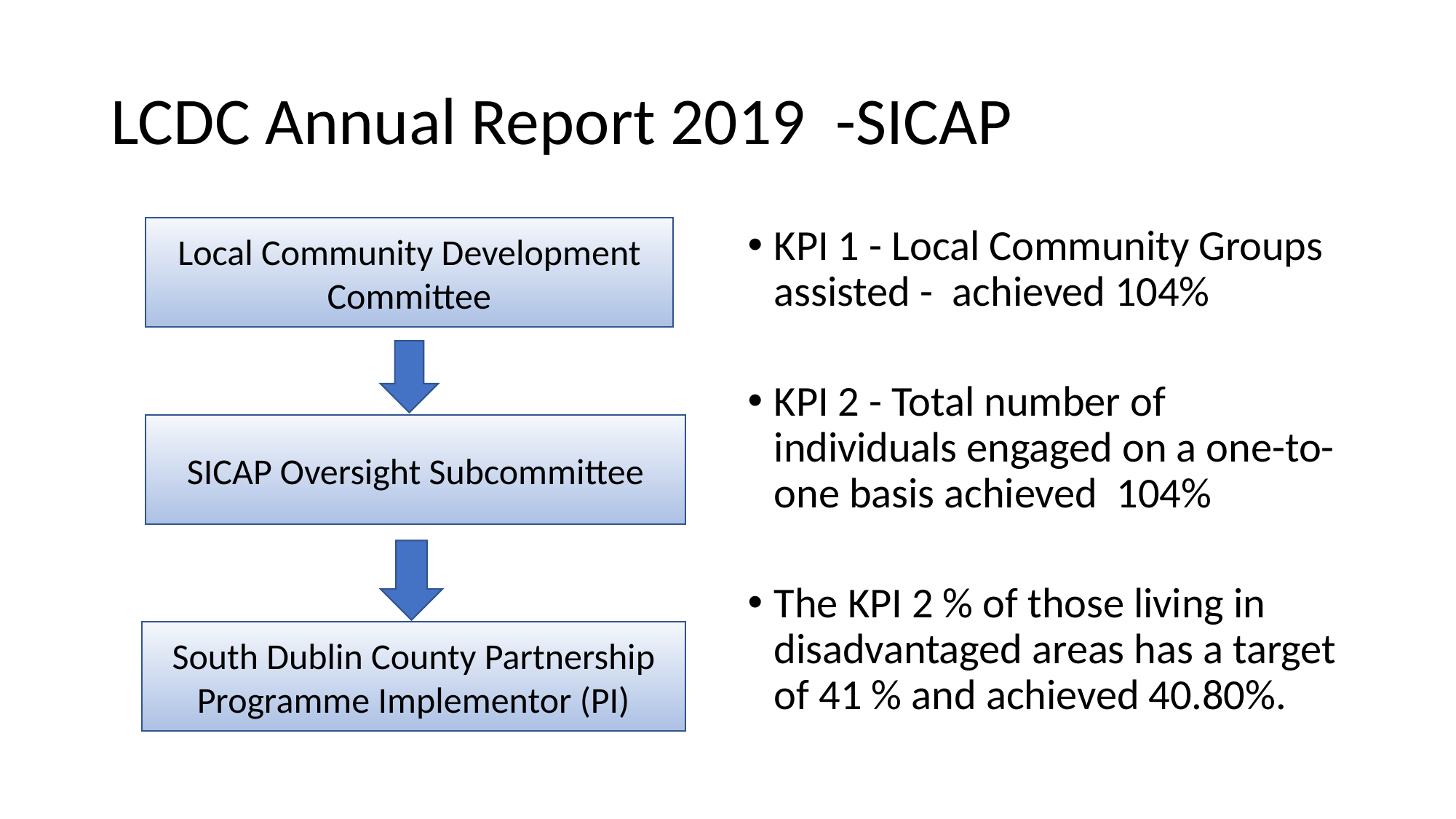

# LCDC Annual Report 2019  -SICAP

Local Community Development Committee
KPI 1 - Local Community Groups assisted -  achieved 104%

KPI 2 - Total number of individuals engaged on a one-to-one basis achieved  104%

The KPI 2 % of those living in disadvantaged areas has a target of 41 % and achieved 40.80%.

SICAP Oversight Subcommittee

South Dublin County Partnership
Programme Implementor (PI)